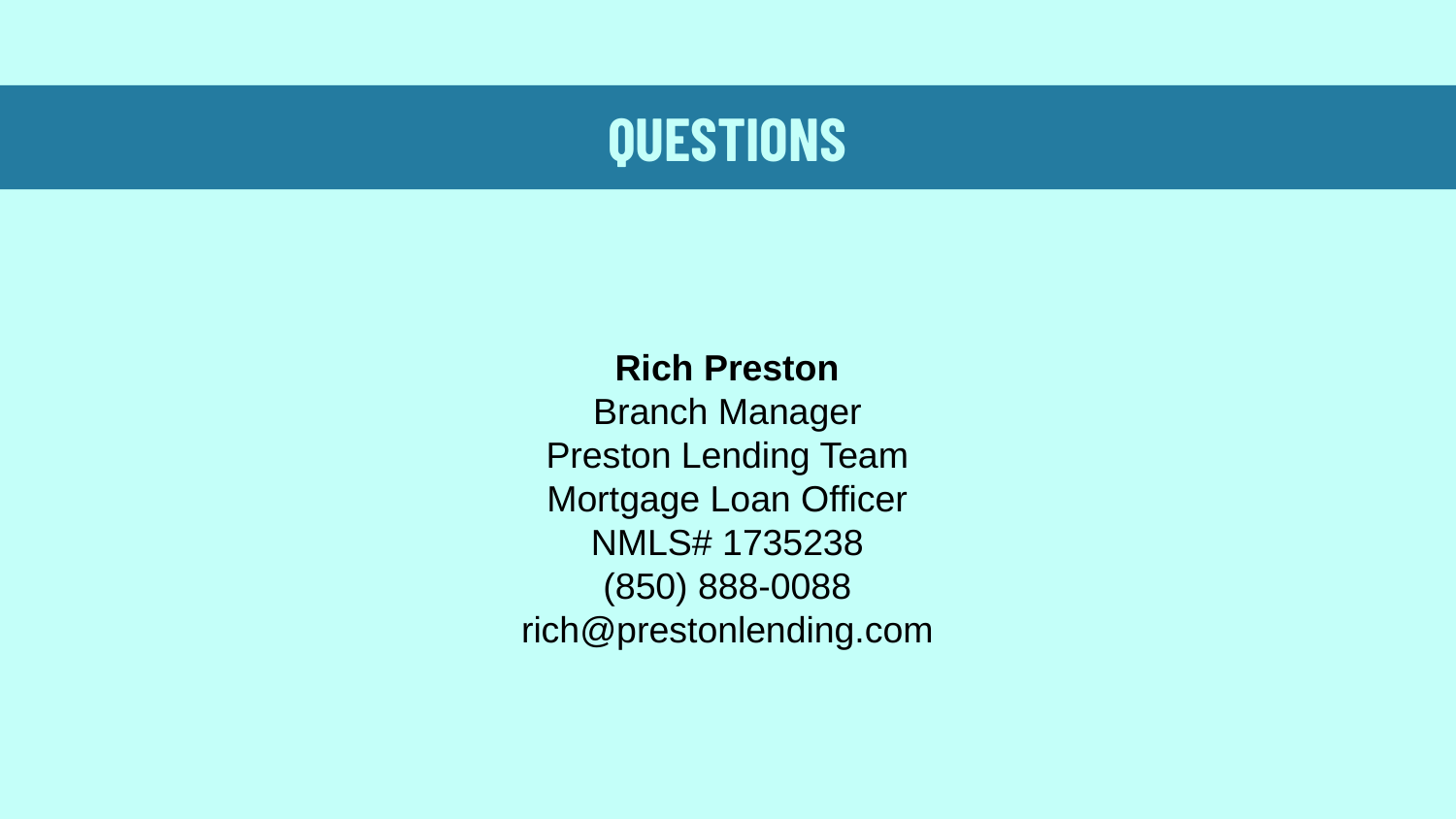

# QUESTIONS
Rich Preston
Branch Manager
Preston Lending Team
Mortgage Loan Officer
NMLS# 1735238
(850) 888-0088
rich@prestonlending.com